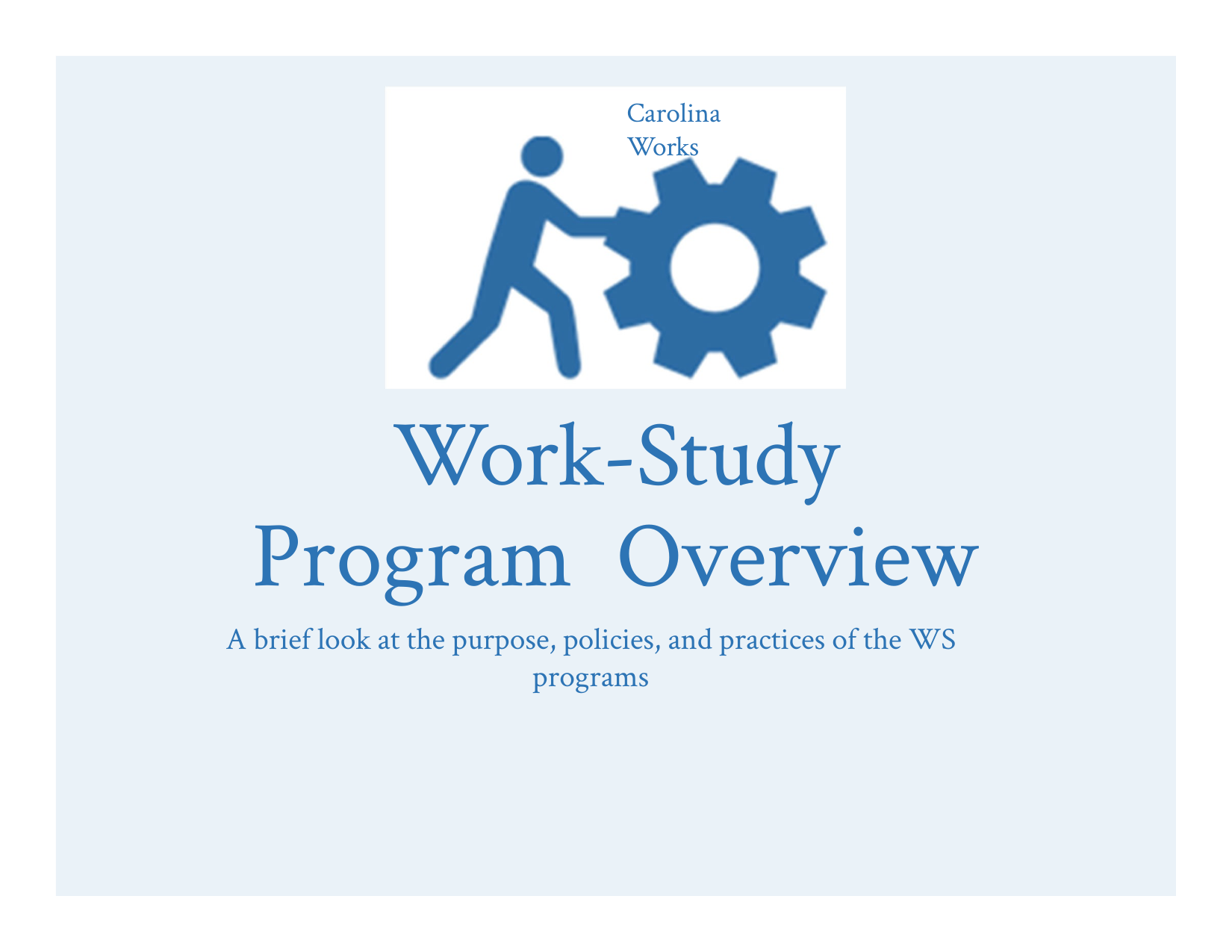

Carolina Works
Work-Study Program  Overview
A brief look at the purpose, policies, and practices of the WS programs